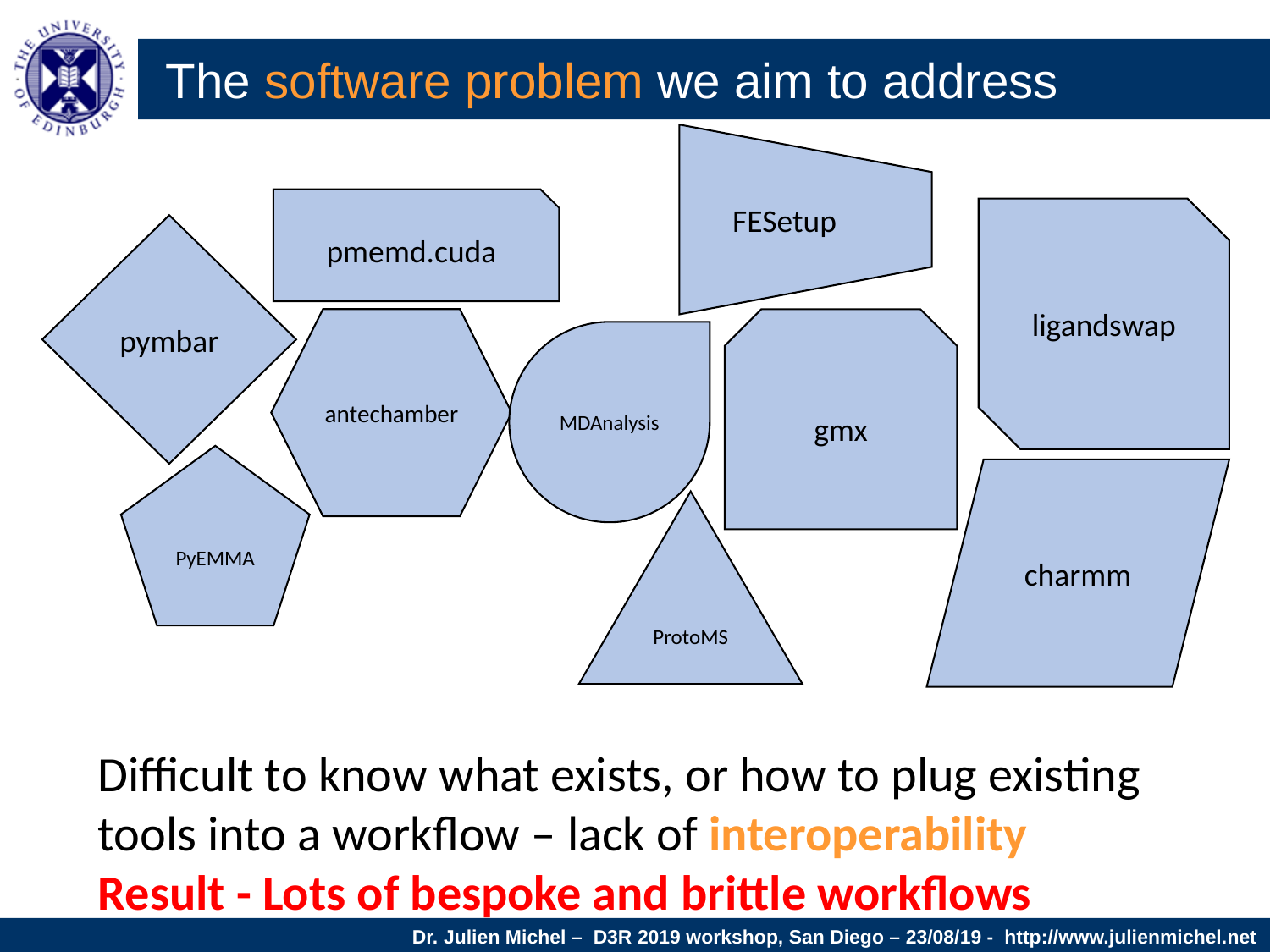

# The software problem we aim to address
FESetup
pmemd.cuda
ligandswap
pymbar
antechamber
gmx
MDAnalysis
PyEMMA
charmm
ProtoMS
Difficult to know what exists, or how to plug existing tools into a workflow – lack of interoperability
Result - Lots of bespoke and brittle workflows